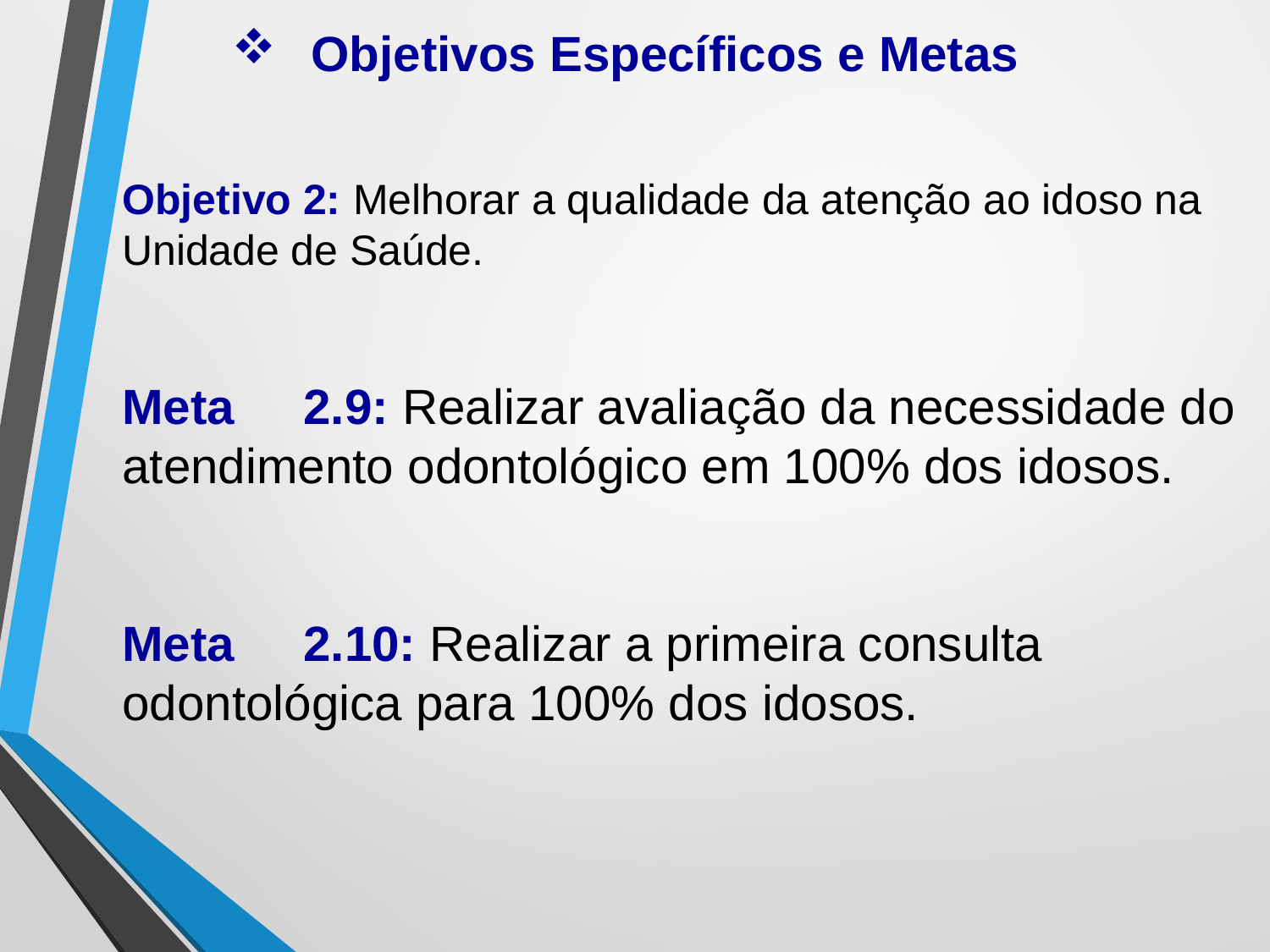

Objetivos Específicos e Metas
Objetivo 2: Melhorar a qualidade da atenção ao idoso na Unidade de Saúde.

Meta     2.9: Realizar avaliação da necessidade do atendimento odontológico em 100% dos idosos.

Meta     2.10: Realizar a primeira consulta odontológica para 100% dos idosos.